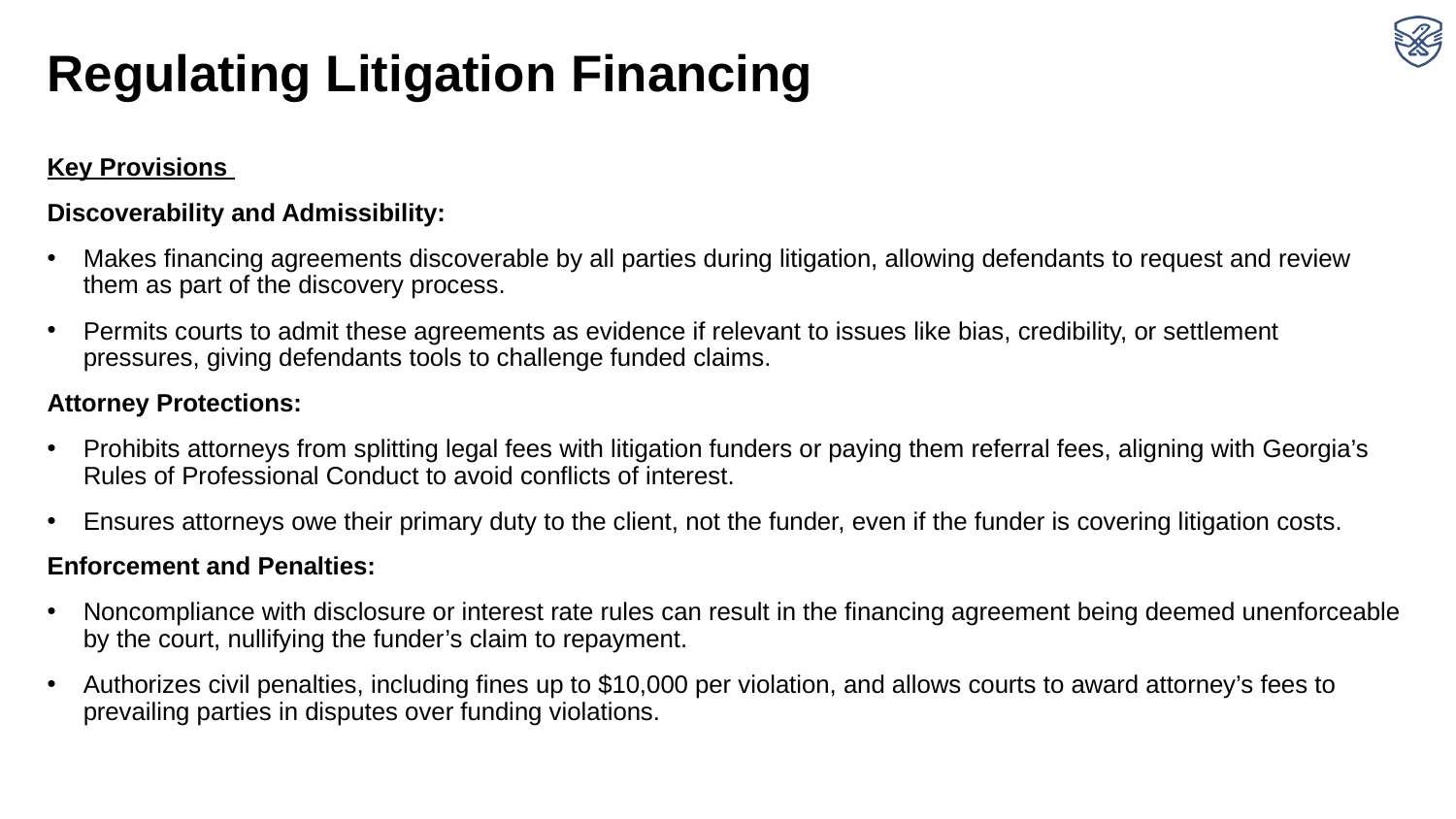

# Regulating Litigation Financing
Key Provisions
Discoverability and Admissibility:
Makes financing agreements discoverable by all parties during litigation, allowing defendants to request and review them as part of the discovery process.
Permits courts to admit these agreements as evidence if relevant to issues like bias, credibility, or settlement pressures, giving defendants tools to challenge funded claims.
Attorney Protections:
Prohibits attorneys from splitting legal fees with litigation funders or paying them referral fees, aligning with Georgia’s Rules of Professional Conduct to avoid conflicts of interest.
Ensures attorneys owe their primary duty to the client, not the funder, even if the funder is covering litigation costs.
Enforcement and Penalties:
Noncompliance with disclosure or interest rate rules can result in the financing agreement being deemed unenforceable by the court, nullifying the funder’s claim to repayment.
Authorizes civil penalties, including fines up to $10,000 per violation, and allows courts to award attorney’s fees to prevailing parties in disputes over funding violations.